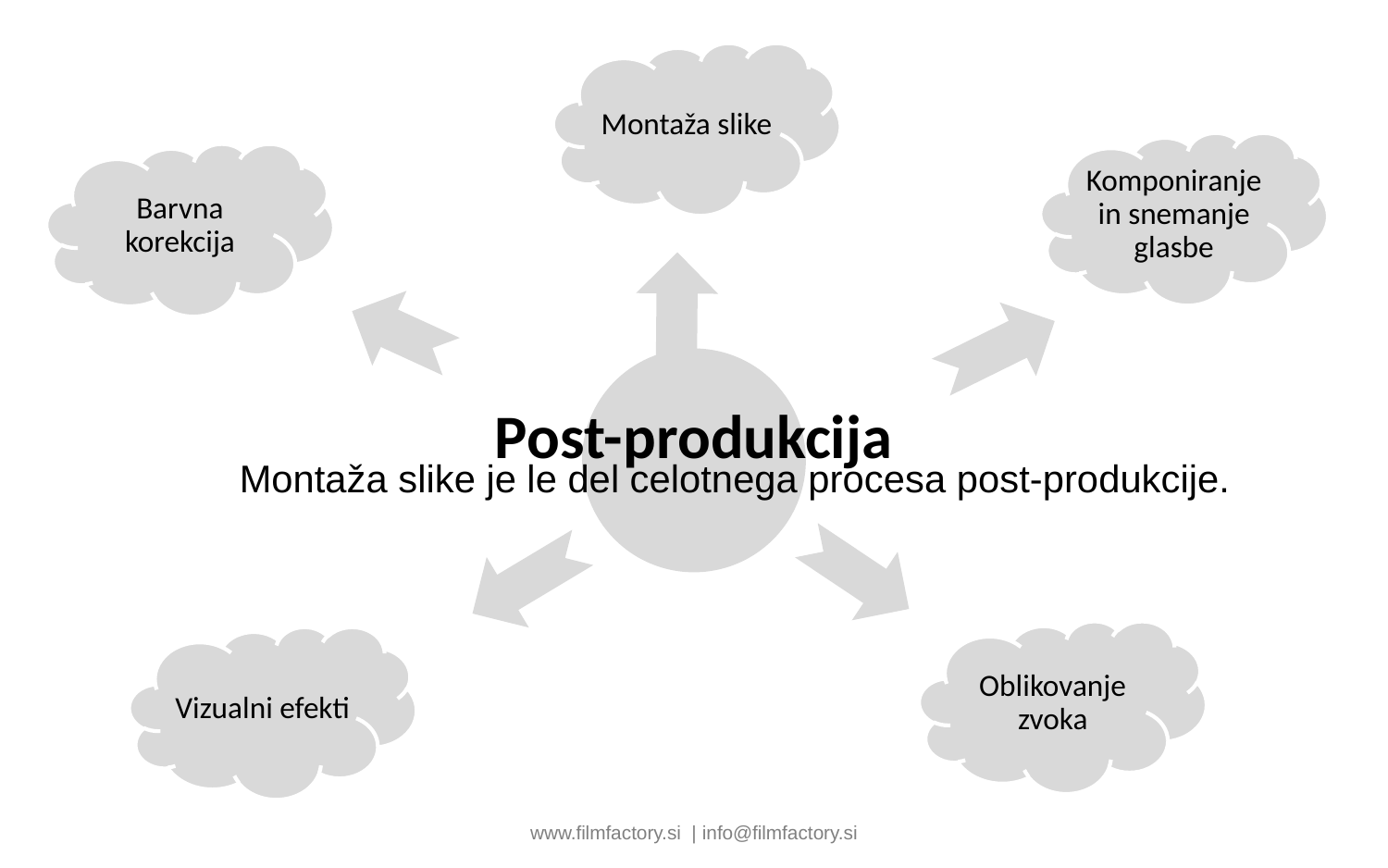

Montaža slike

Komponiranje in snemanje glasbe

Oblikovanje zvoka

Vizualni efekti

Barvna korekcija
# Post-produkcija
Montaža slike je le del celotnega procesa post-produkcije.